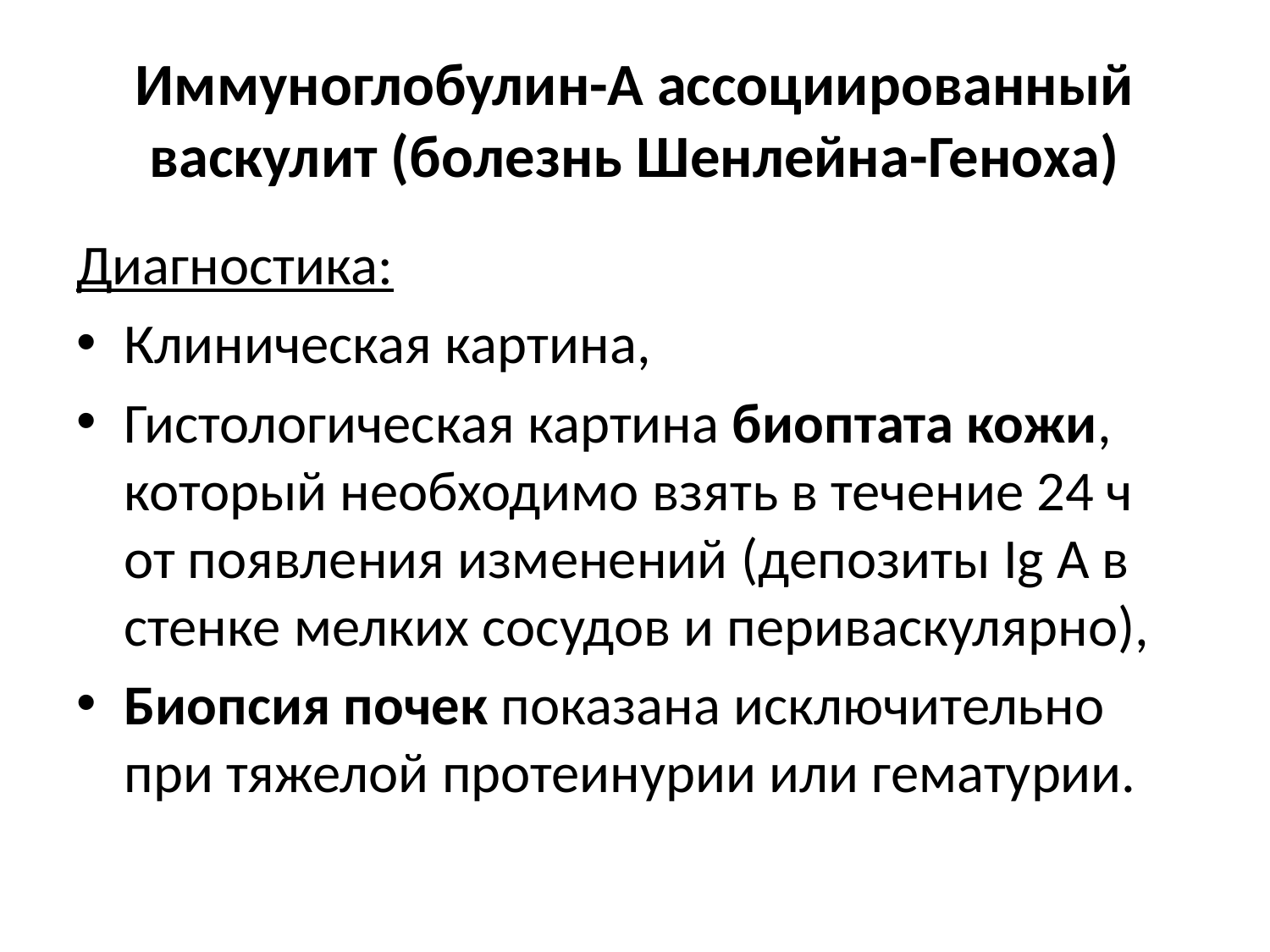

# Иммуноглобулин-А ассоциированный васкулит (болезнь Шенлейна-Геноха)
Диагностика:
Клиническая картина,
Гистологическая картина биоптата кожи, который необходимо взять в течение 24 ч от появления изменений (депозиты Ig A в стенке мелких сосудов и периваскулярно),
Биопсия почек показана исключительно при тяжелой протеинурии или гематурии.